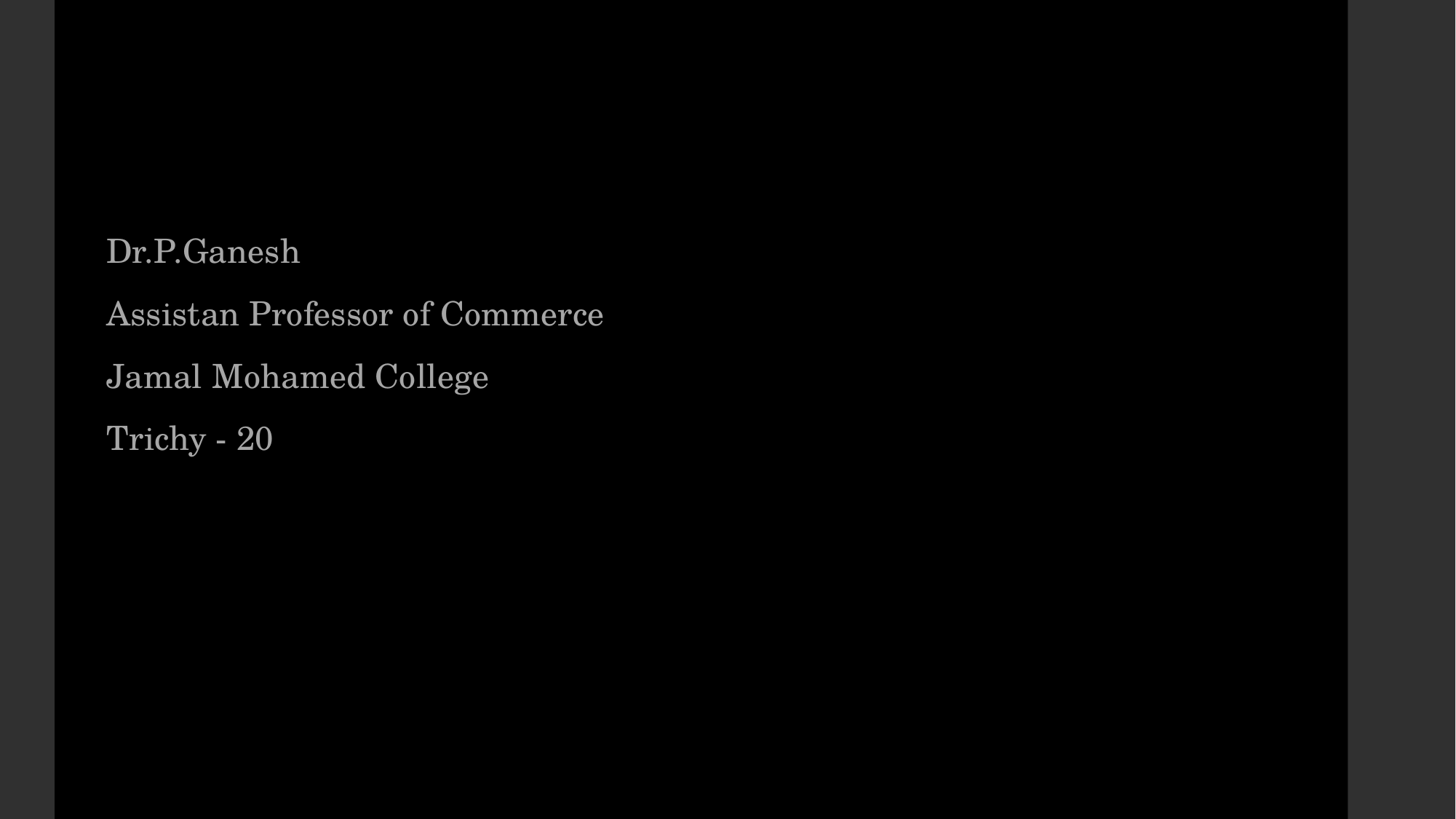

Dr.P.Ganesh
Assistan Professor of Commerce
Jamal Mohamed College
Trichy - 20